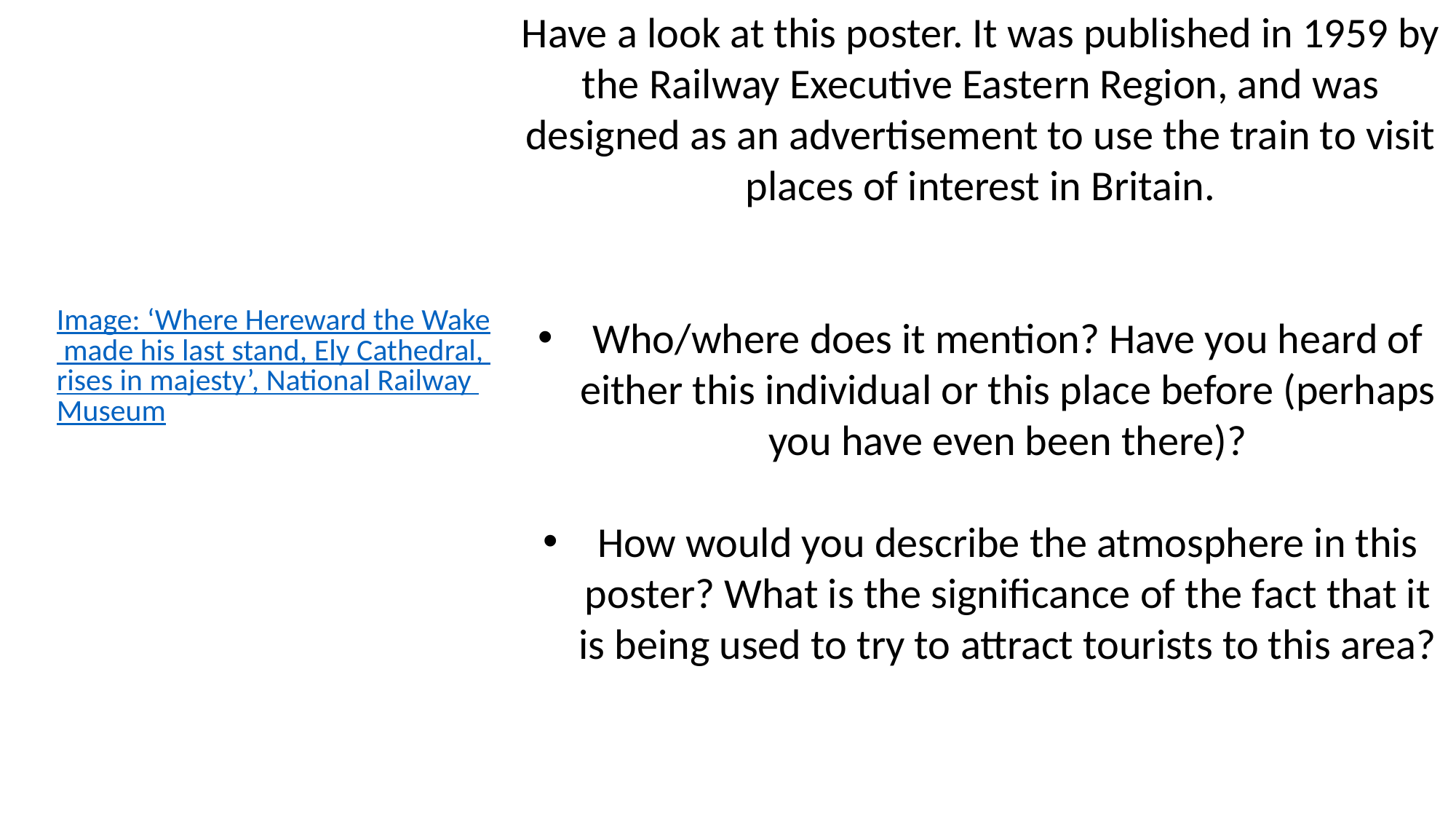

Have a look at this poster. It was published in 1959 by the Railway Executive Eastern Region, and was designed as an advertisement to use the train to visit places of interest in Britain.

Who/where does it mention? Have you heard of either this individual or this place before (perhaps you have even been there)?

How would you describe the atmosphere in this poster? What is the significance of the fact that it is being used to try to attract tourists to this area?

Image: ‘Where Hereward the Wake made his last stand, Ely Cathedral, rises in majesty’, National Railway Museum